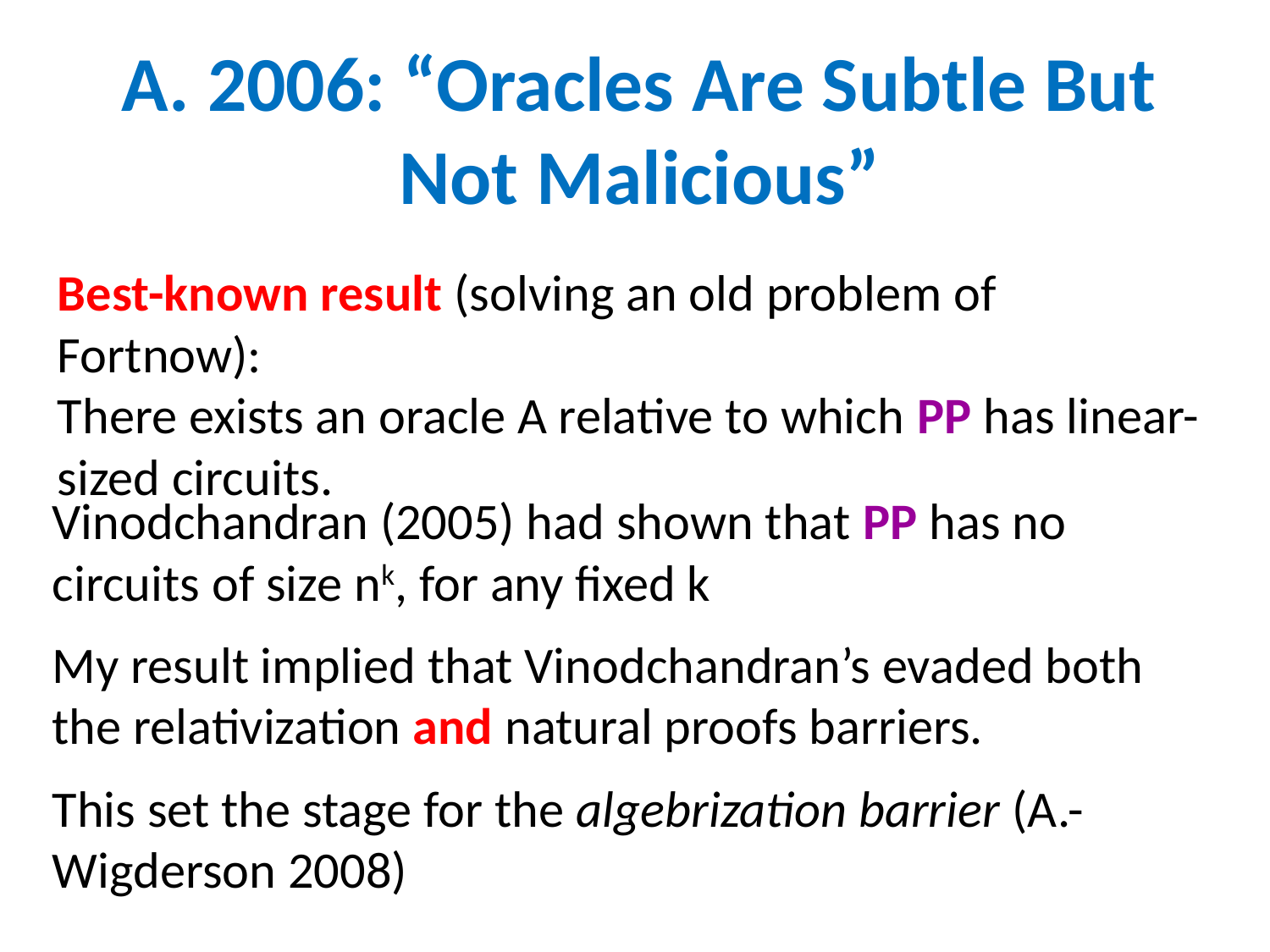

A. 2006: “Oracles Are Subtle But Not Malicious”
Best-known result (solving an old problem of Fortnow):
There exists an oracle A relative to which PP has linear-sized circuits.
Vinodchandran (2005) had shown that PP has no circuits of size nk, for any fixed k
My result implied that Vinodchandran’s evaded both the relativization and natural proofs barriers.
This set the stage for the algebrization barrier (A.-Wigderson 2008)